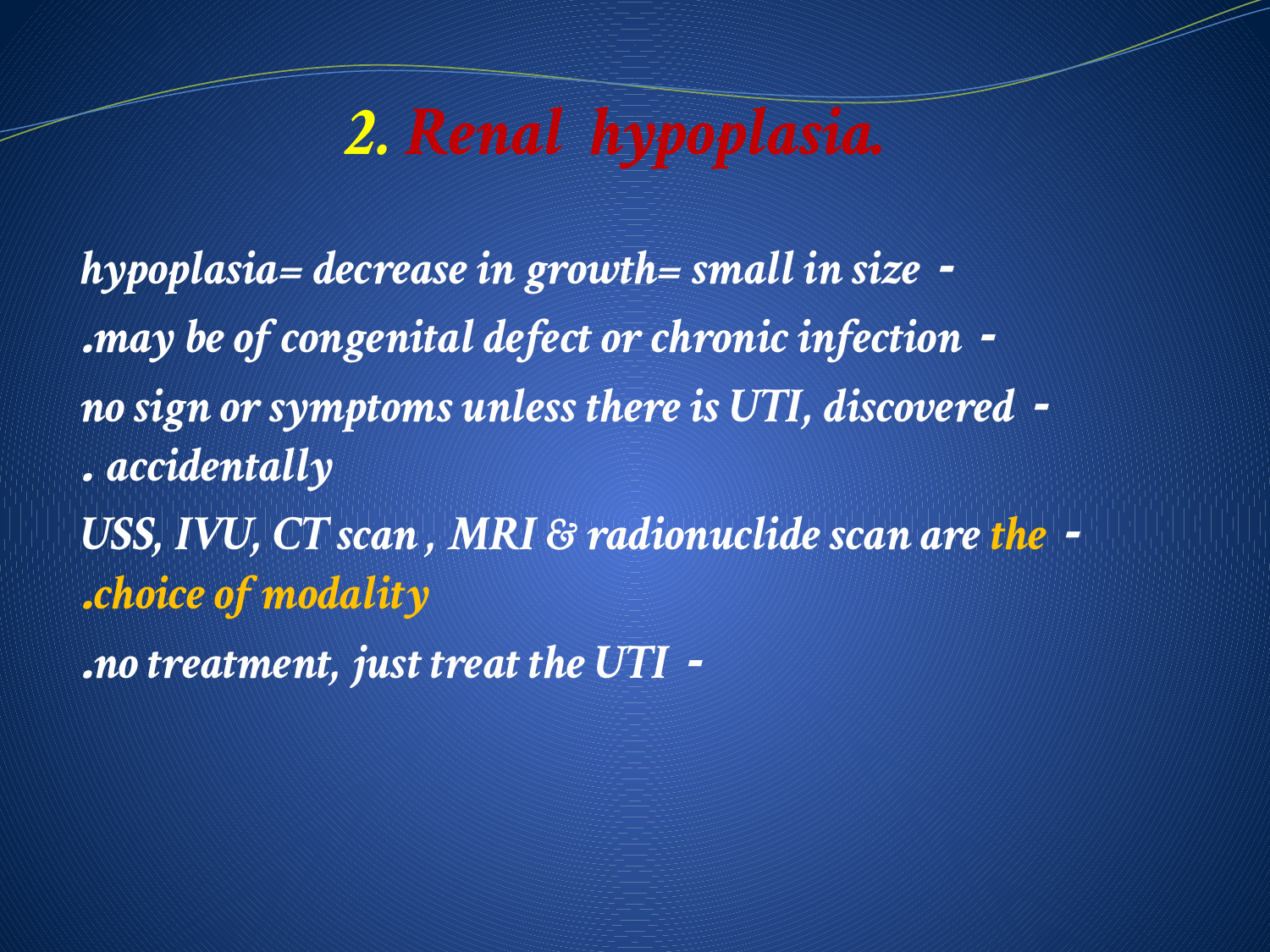

# 2. Renal  hypoplasia.
- hypoplasia= decrease in growth= small in size
- may be of congenital defect or chronic infection.
- no sign or symptoms unless there is UTI, discovered accidentally .
- USS, IVU, CT scan , MRI & radionuclide scan are the choice of modality.
- no treatment, just treat the UTI.